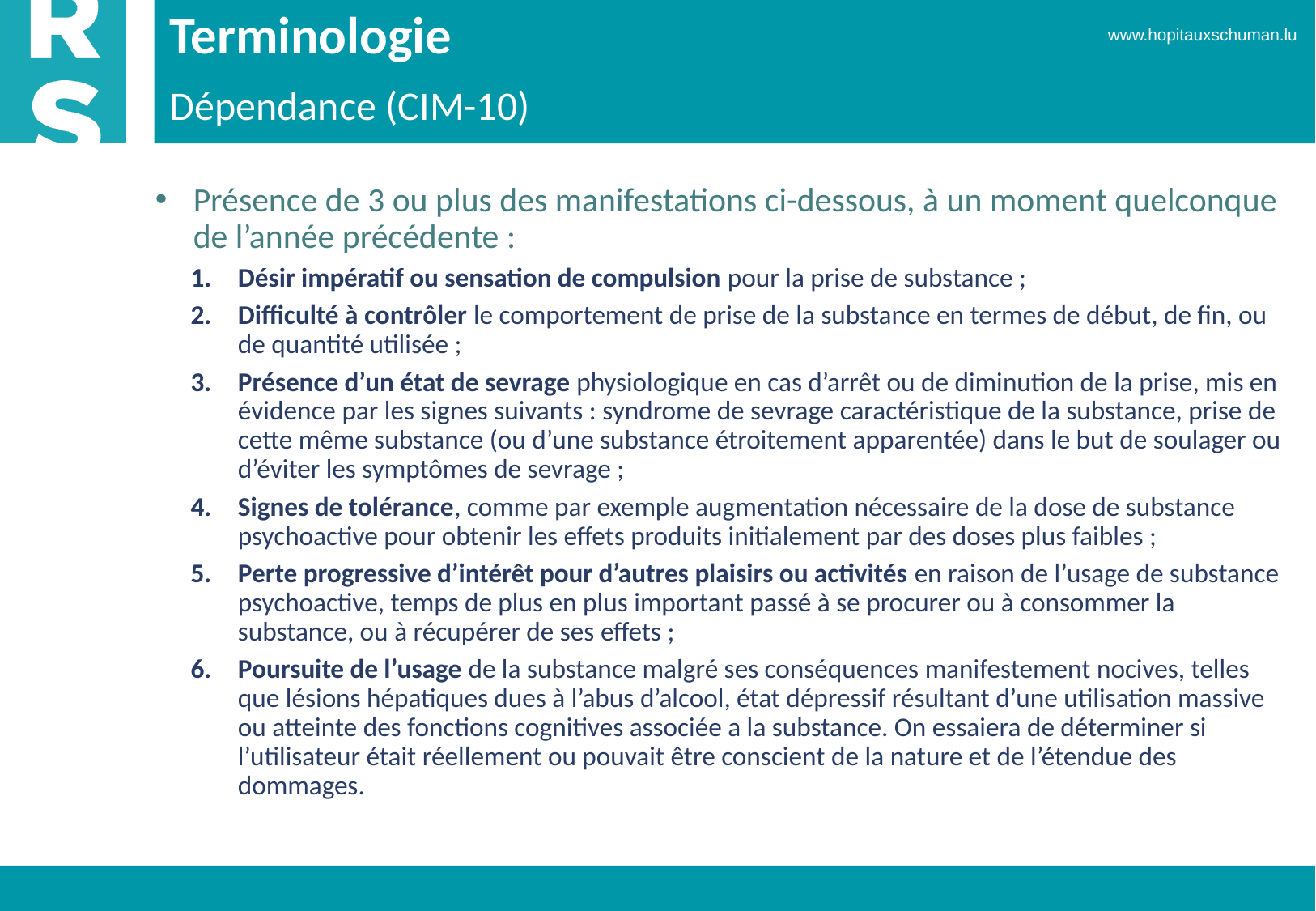

# Terminologie
Dépendance (CIM-10)
Présence de 3 ou plus des manifestations ci-dessous, à un moment quelconque de l’année précédente :
Désir impératif ou sensation de compulsion pour la prise de substance ;
Difficulté à contrôler le comportement de prise de la substance en termes de début, de fin, ou de quantité utilisée ;
Présence d’un état de sevrage physiologique en cas d’arrêt ou de diminution de la prise, mis en évidence par les signes suivants : syndrome de sevrage caractéristique de la substance, prise de cette même substance (ou d’une substance étroitement apparentée) dans le but de soulager ou d’éviter les symptômes de sevrage ;
Signes de tolérance, comme par exemple augmentation nécessaire de la dose de substance psychoactive pour obtenir les effets produits initialement par des doses plus faibles ;
Perte progressive d’intérêt pour d’autres plaisirs ou activités en raison de l’usage de substance psychoactive, temps de plus en plus important passé à se procurer ou à consommer la substance, ou à récupérer de ses effets ;
Poursuite de l’usage de la substance malgré ses conséquences manifestement nocives, telles que lésions hépatiques dues à l’abus d’alcool, état dépressif résultant d’une utilisation massive ou atteinte des fonctions cognitives associée a la substance. On essaiera de déterminer si l’utilisateur était réellement ou pouvait être conscient de la nature et de l’étendue des dommages.